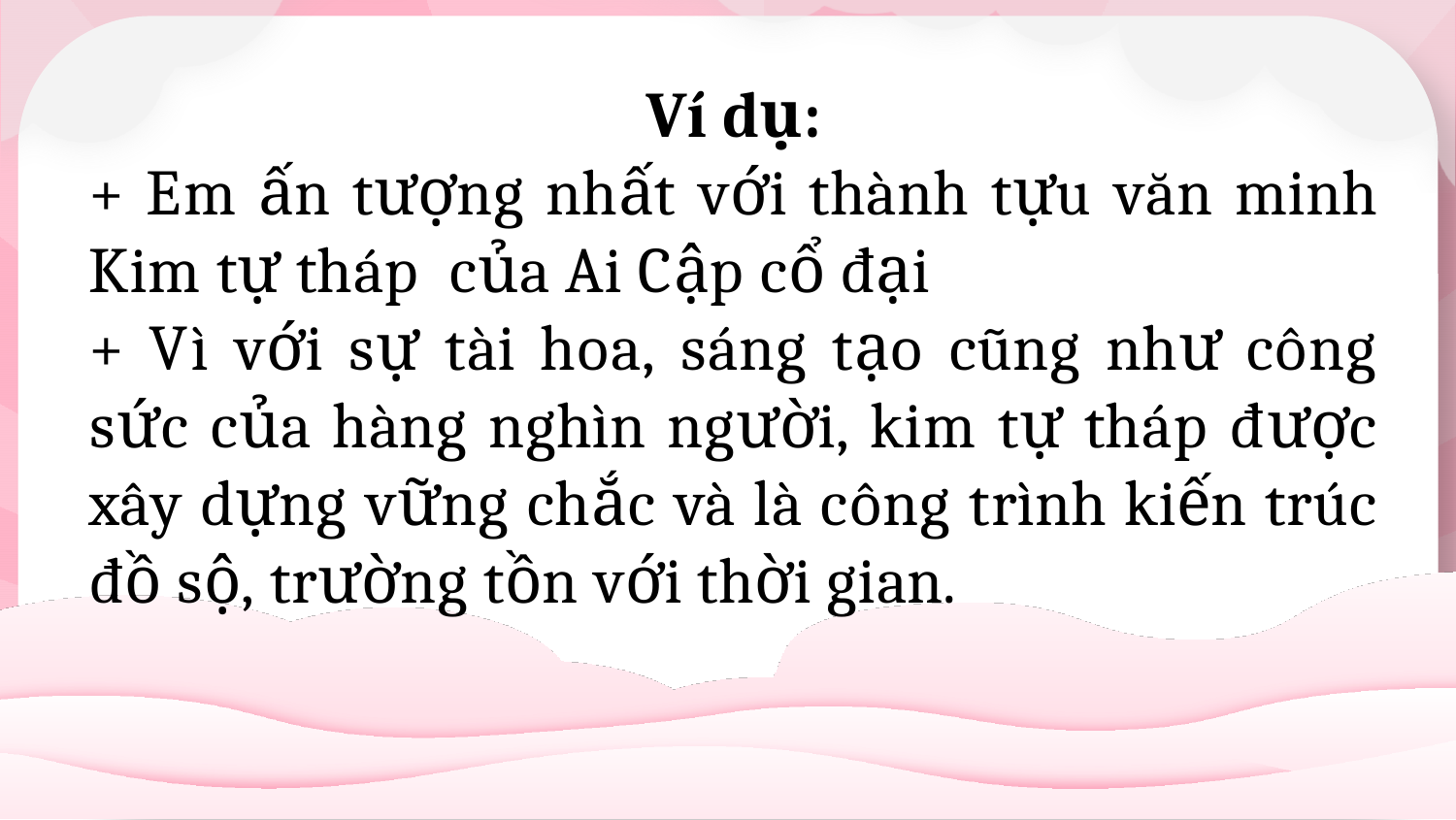

Ví dụ:
+ Em ấn tượng nhất với thành tựu văn minh Kim tự tháp  của Ai Cập cổ đại
+ Vì với sự tài hoa, sáng tạo cũng như công sức của hàng nghìn người, kim tự tháp được xây dựng vững chắc và là công trình kiến trúc đồ sộ, trường tồn với thời gian.